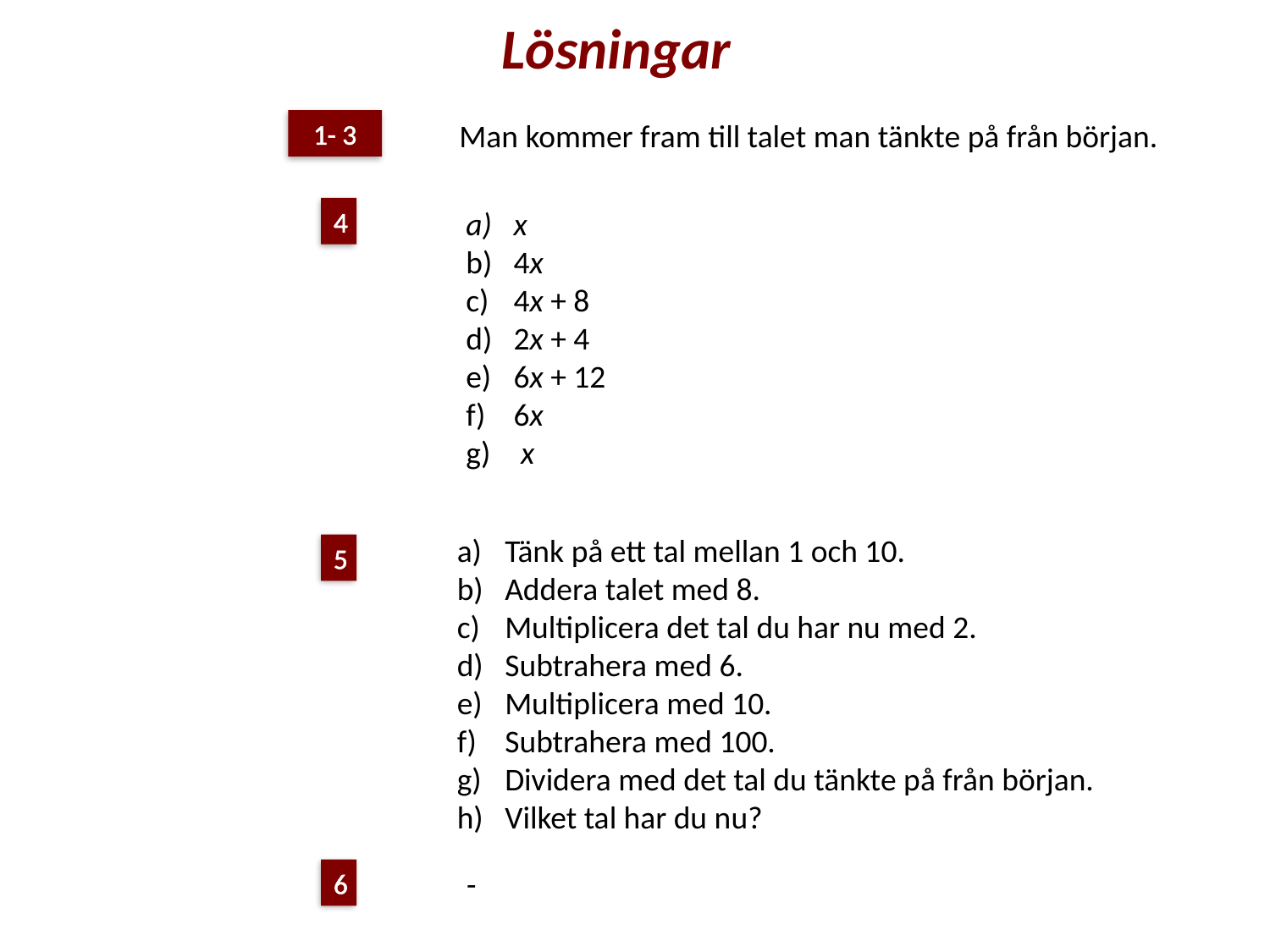

Lösningar
1- 3
Man kommer fram till talet man tänkte på från början.
4
x
4x
4x + 8
2x + 4
6x + 12
6x
 x
Tänk på ett tal mellan 1 och 10.
Addera talet med 8.
Multiplicera det tal du har nu med 2.
Subtrahera med 6.
Multiplicera med 10.
Subtrahera med 100.
Dividera med det tal du tänkte på från början.
Vilket tal har du nu?

5
-
6